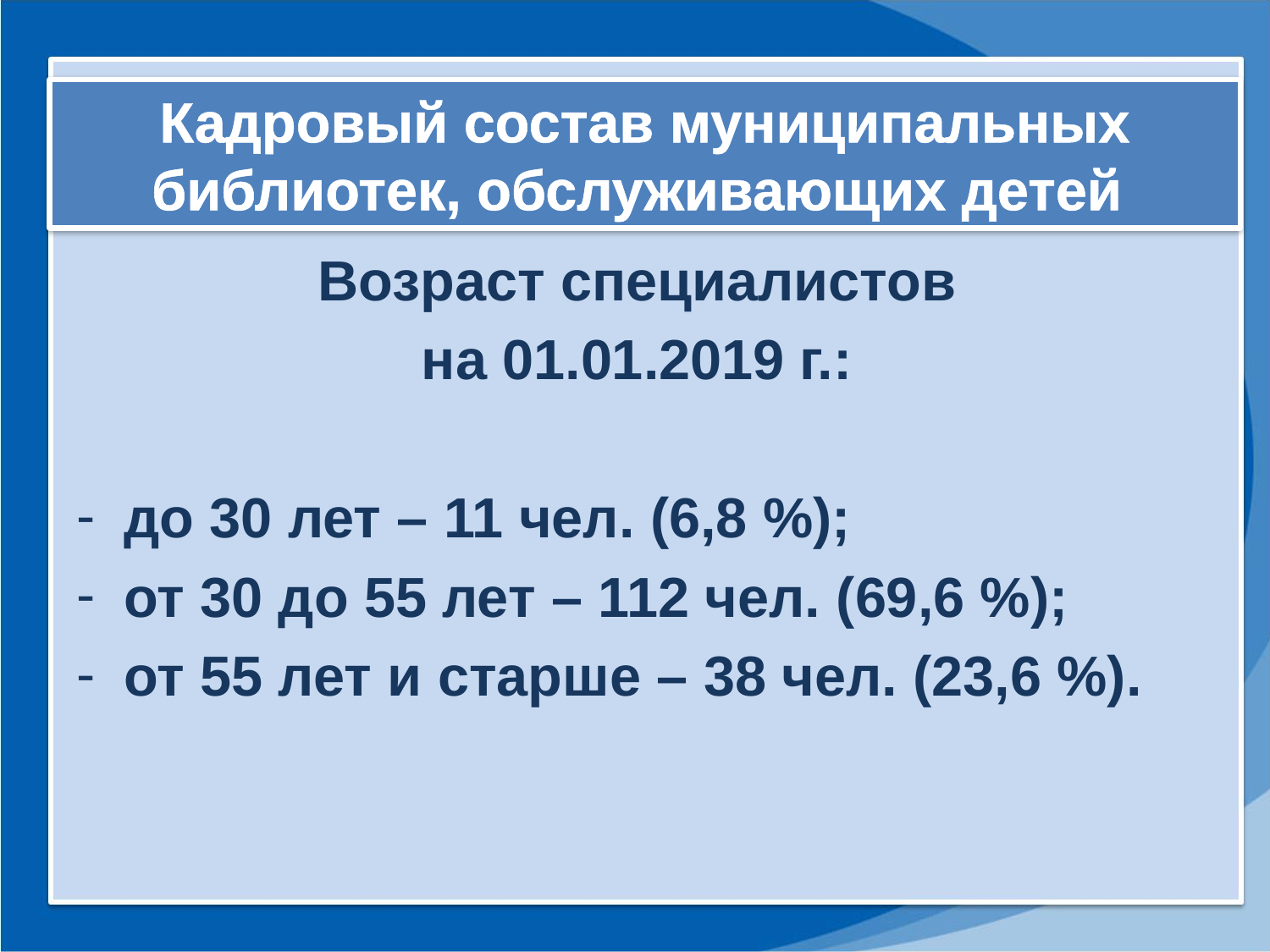

# Кадровый состав муниципальных библиотек, обслуживающих детей
Возраст специалистов
на 01.01.2019 г.:

до 30 лет – 11 чел. (6,8 %);
от 30 до 55 лет – 112 чел. (69,6 %);
от 55 лет и старше – 38 чел. (23,6 %).